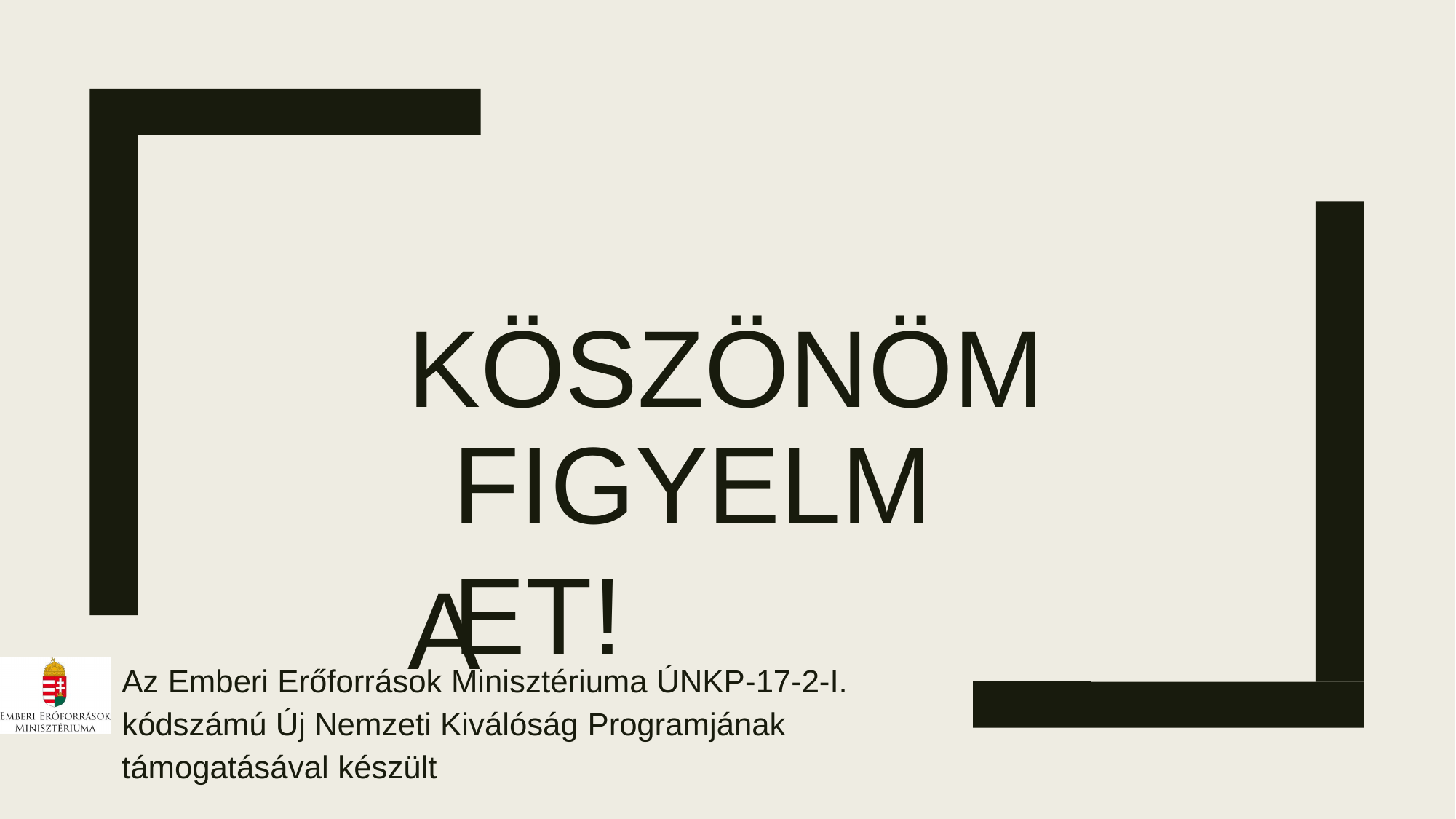

KÖSZÖNÖM	A
FIGYELMET!
Az Emberi Erőforrások Minisztériuma ÚNKP-17-2-I. kódszámú Új Nemzeti Kiválóság Programjának támogatásával készült